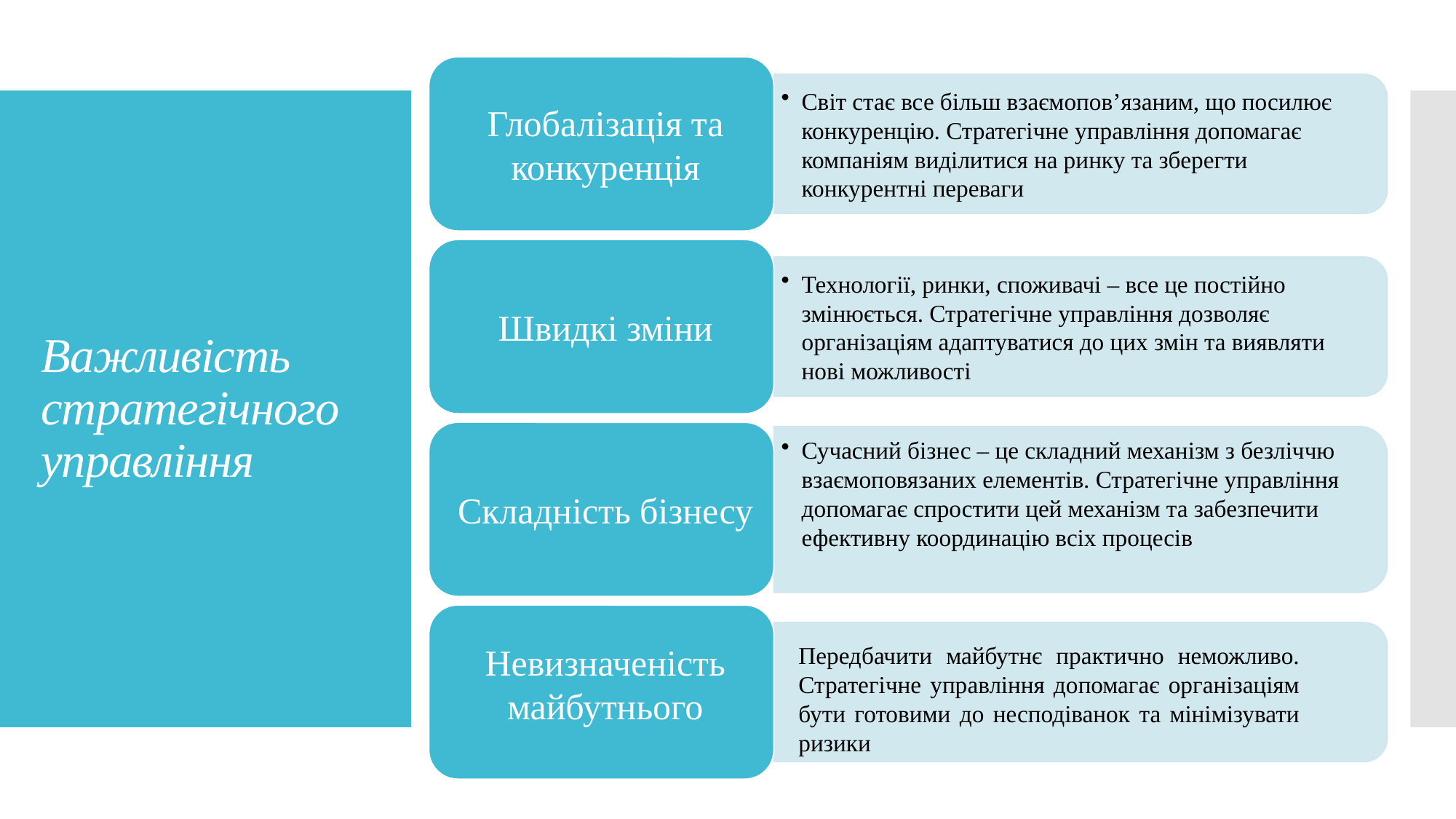

Світ стає все більш взаємопов’язаним, що посилює конкуренцію. Стратегічне управління допомагає компаніям виділитися на ринку та зберегти конкурентні переваги
Глобалізація та конкуренція
Технології, ринки, споживачі – все це постійно змінюється. Стратегічне управління дозволяє організаціям адаптуватися до цих змін та виявляти нові можливості
Швидкі зміни
Сучасний бізнес – це складний механізм з безліччю взаємоповязаних елементів. Стратегічне управління допомагає спростити цей механізм та забезпечити ефективну координацію всіх процесів

Складність бізнесу

# Важливість стратегічного управління
Невизначеність майбутнього
Передбачити майбутнє практично неможливо. Стратегічне управління допомагає організаціям бути готовими до несподіванок та мінімізувати ризики